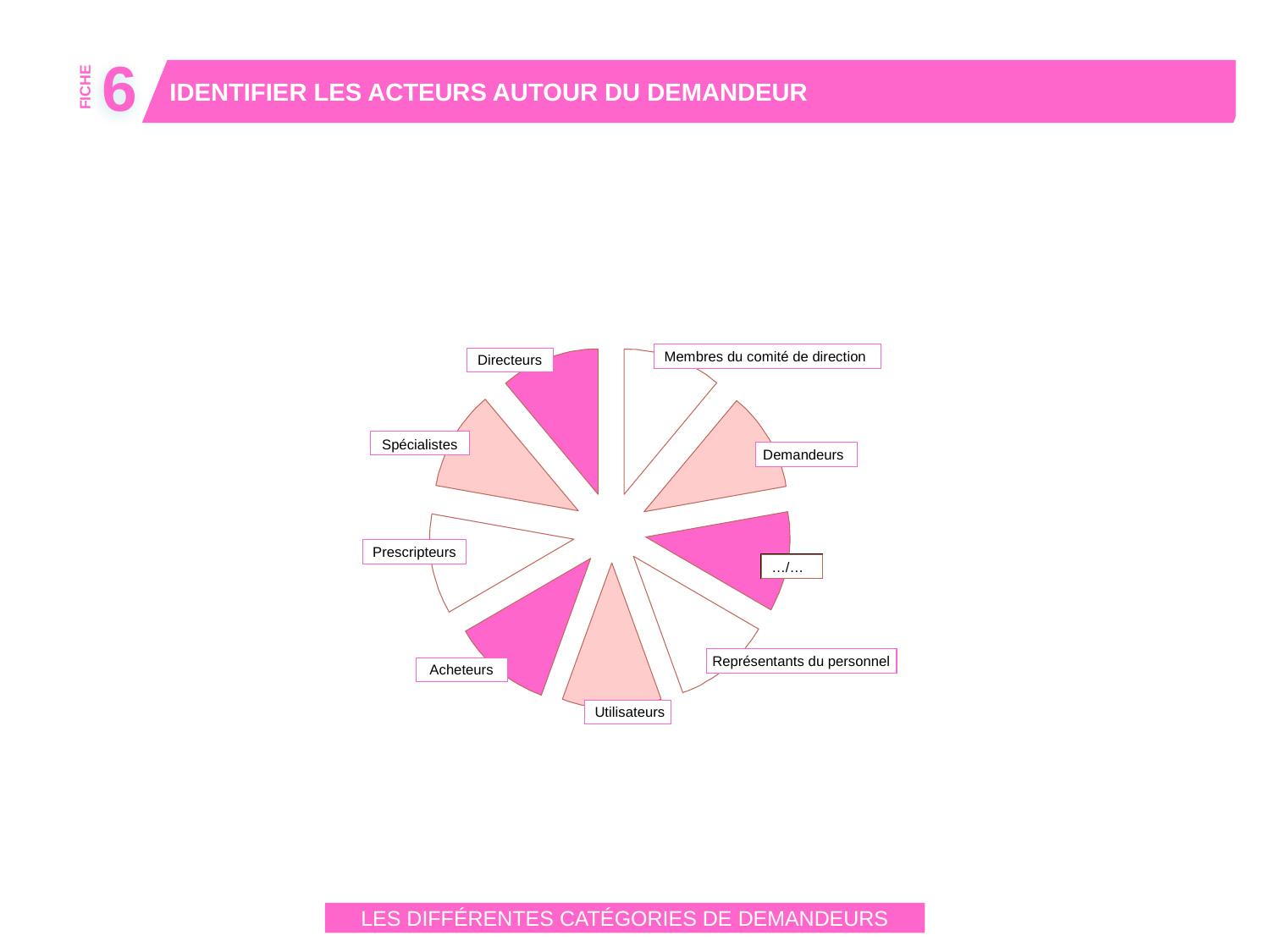

6

IDENTIFIER LES ACTEURS AUTOUR DU DEMANDEUR
FICHE

Membres du comité de direction

Directeurs

Spécialistes

Demandeurs

Prescripteurs

…/…

Représentants du personnel

Acheteurs

Utilisateurs
LES DIFFÉRENTES CATÉGORIES DE DEMANDEURS